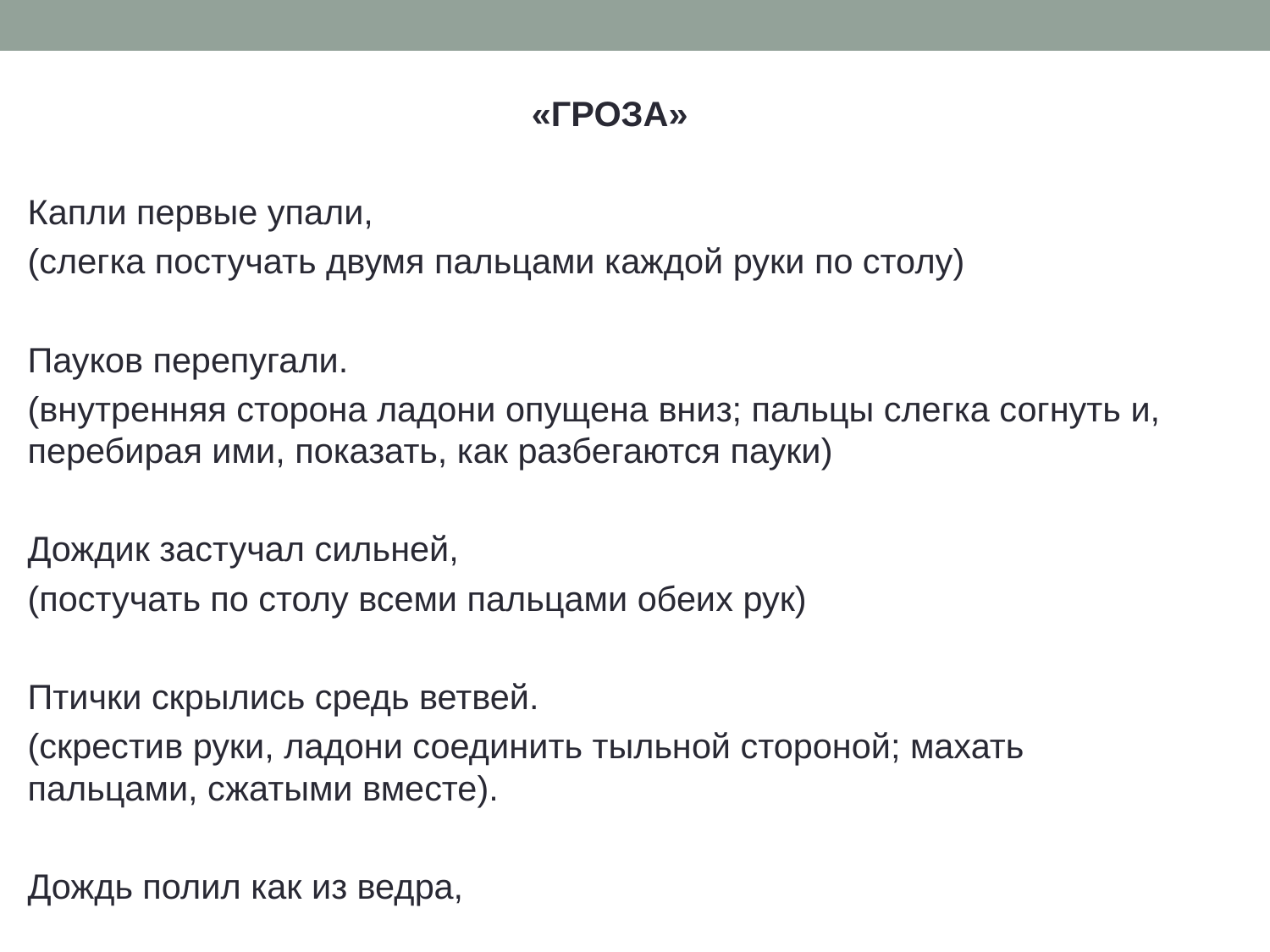

«ГРОЗА»

Капли первые упали,
(слегка постучать двумя пальцами каждой руки по столу)

Пауков перепугали.
(внутренняя сторона ладони опущена вниз; пальцы слегка согнуть и, перебирая ими, показать, как разбегаются пауки)

Дождик застучал сильней,
(постучать по столу всеми пальцами обеих рук)

Птички скрылись средь ветвей.
(скрестив руки, ладони соединить тыльной стороной; махать пальцами, сжатыми вместе).

Дождь полил как из ведра,